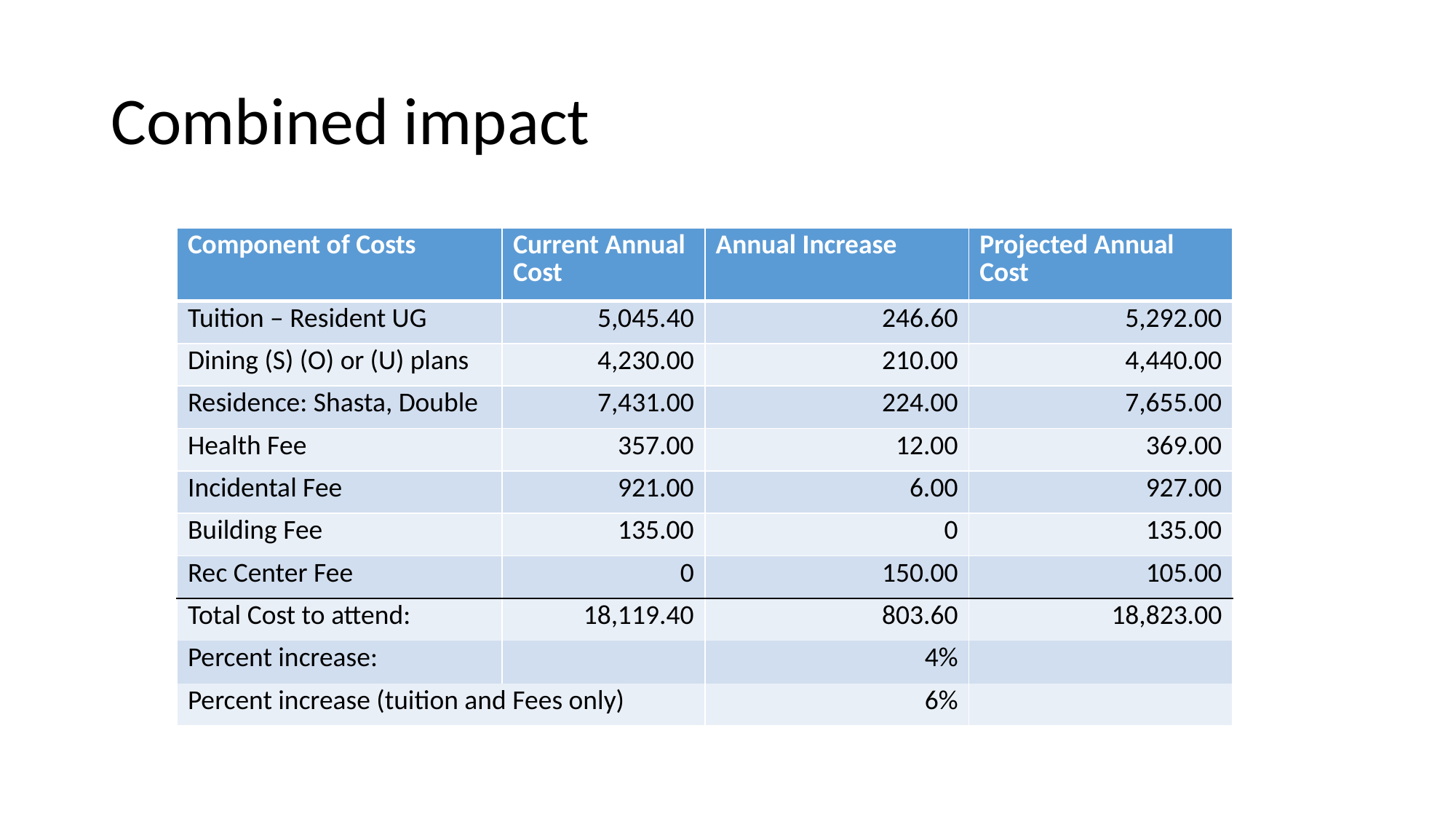

# Combined impact
| Component of Costs | Current Annual Cost | Annual Increase | Projected Annual Cost |
| --- | --- | --- | --- |
| Tuition – Resident UG | 5,045.40 | 246.60 | 5,292.00 |
| Dining (S) (O) or (U) plans | 4,230.00 | 210.00 | 4,440.00 |
| Residence: Shasta, Double | 7,431.00 | 224.00 | 7,655.00 |
| Health Fee | 357.00 | 12.00 | 369.00 |
| Incidental Fee | 921.00 | 6.00 | 927.00 |
| Building Fee | 135.00 | 0 | 135.00 |
| Rec Center Fee | 0 | 150.00 | 105.00 |
| Total Cost to attend: | 18,119.40 | 803.60 | 18,823.00 |
| Percent increase: |  | 4% |  |
| Percent increase (tuition and Fees only) |  | 6% |  |